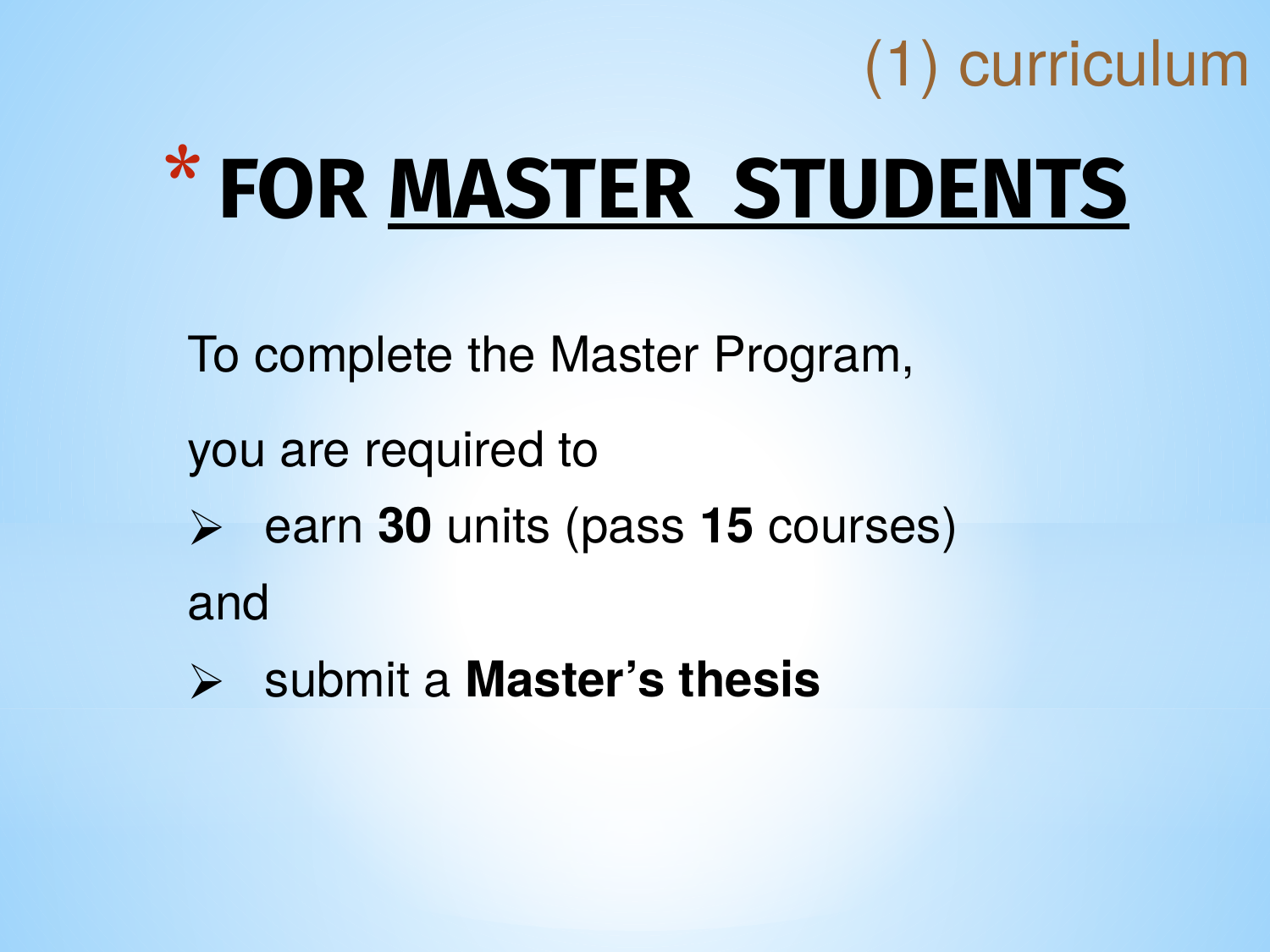

(1) curriculum
# FOR MASTER  STUDENTS
To complete the Master Program,
you are required to
 earn 30 units (pass 15 courses)
and
 submit a Master’s thesis